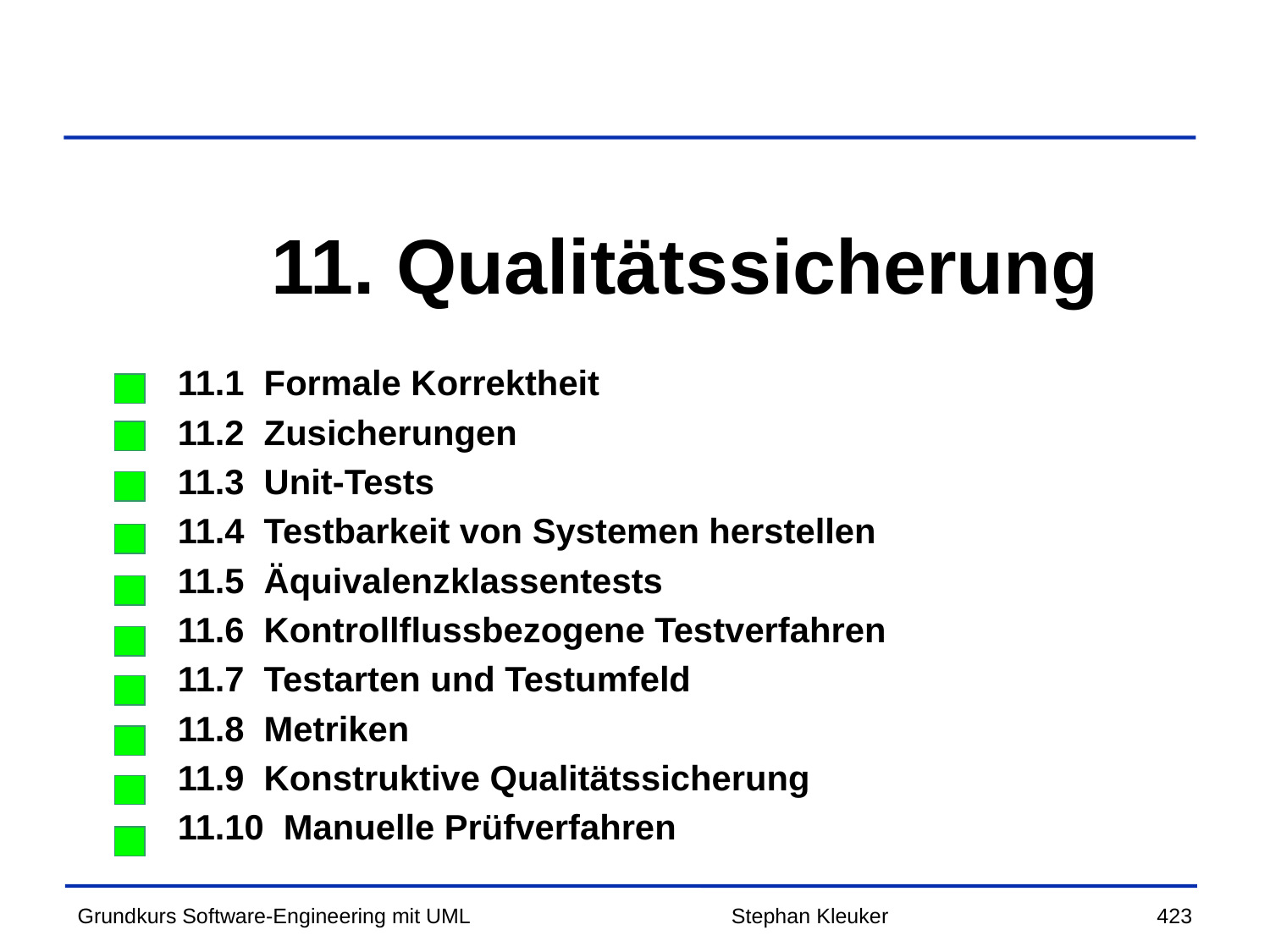

#

11. Qualitätssicherung

11.1  Formale Korrektheit
11.2  Zusicherungen
11.3  Unit-Tests
11.4  Testbarkeit von Systemen herstellen
11.5  Äquivalenzklassentests
11.6  Kontrollflussbezogene Testverfahren
11.7  Testarten und Testumfeld
11.8  Metriken
11.9  Konstruktive Qualitätssicherung
11.10  Manuelle Prüfverfahren

Stephan Kleuker